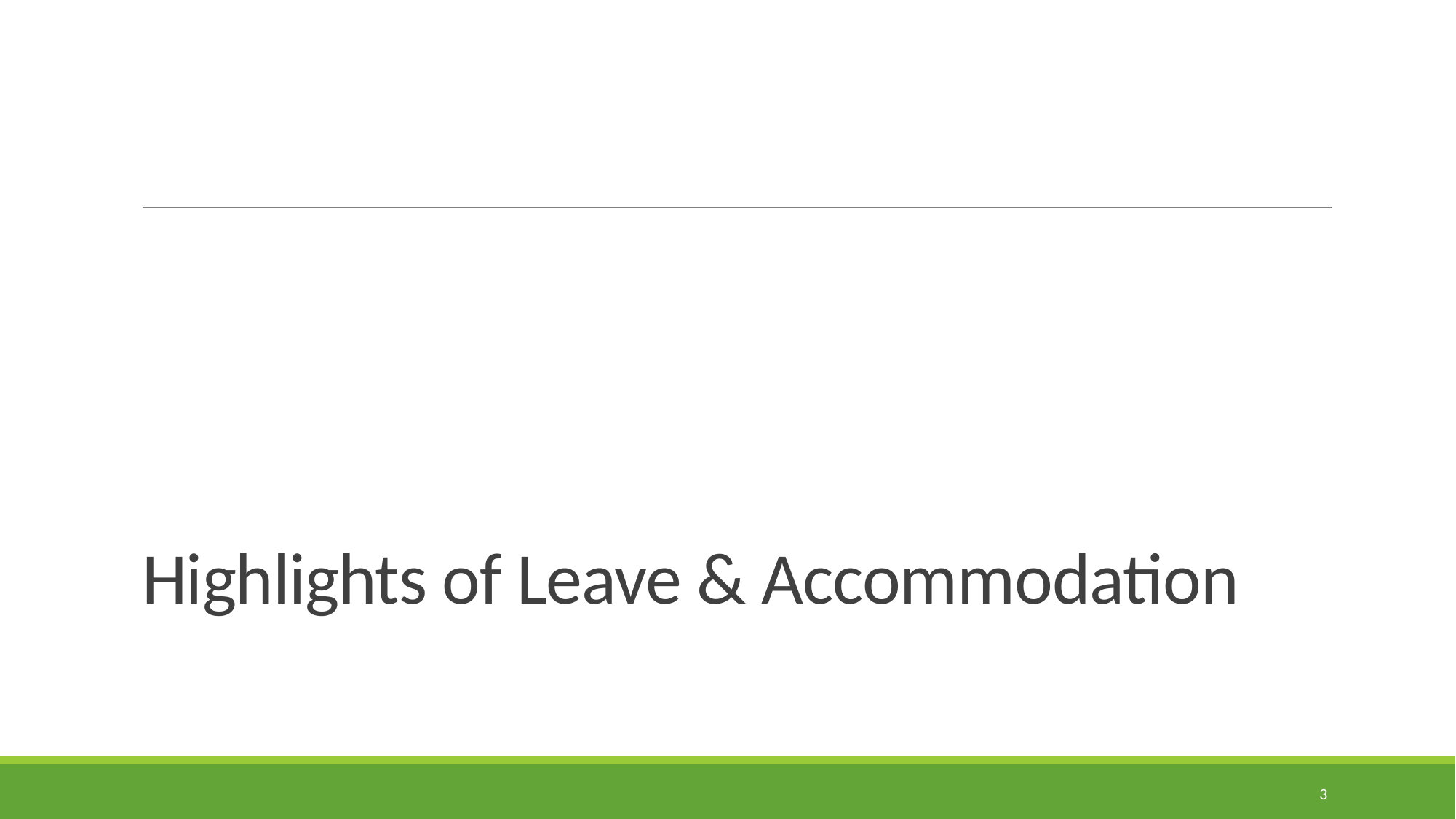

# Highlights of Leave & Accommodation

3